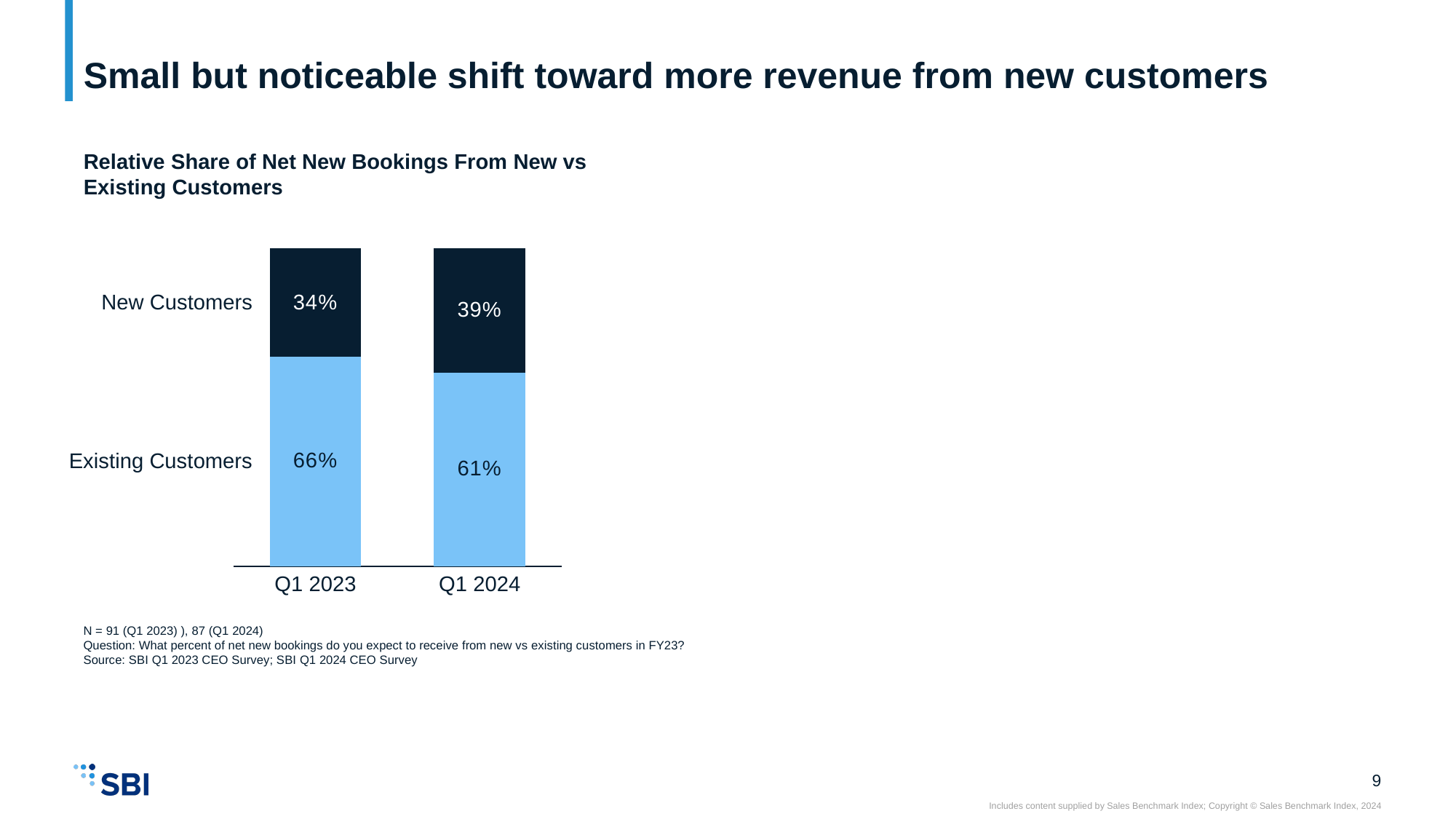

# Small but noticeable shift toward more revenue from new customers

Relative Share of Net New Bookings From New vs Existing Customers

### Chart

| Category |  |  |
|---|---|---|
New Customers
Existing Customers
Q1 2023
Q1 2024
N = 91 (Q1 2023) ), 87 (Q1 2024)
Question: What percent of net new bookings do you expect to receive from new vs existing customers in FY23?
Source: SBI Q1 2023 CEO Survey; SBI Q1 2024 CEO Survey